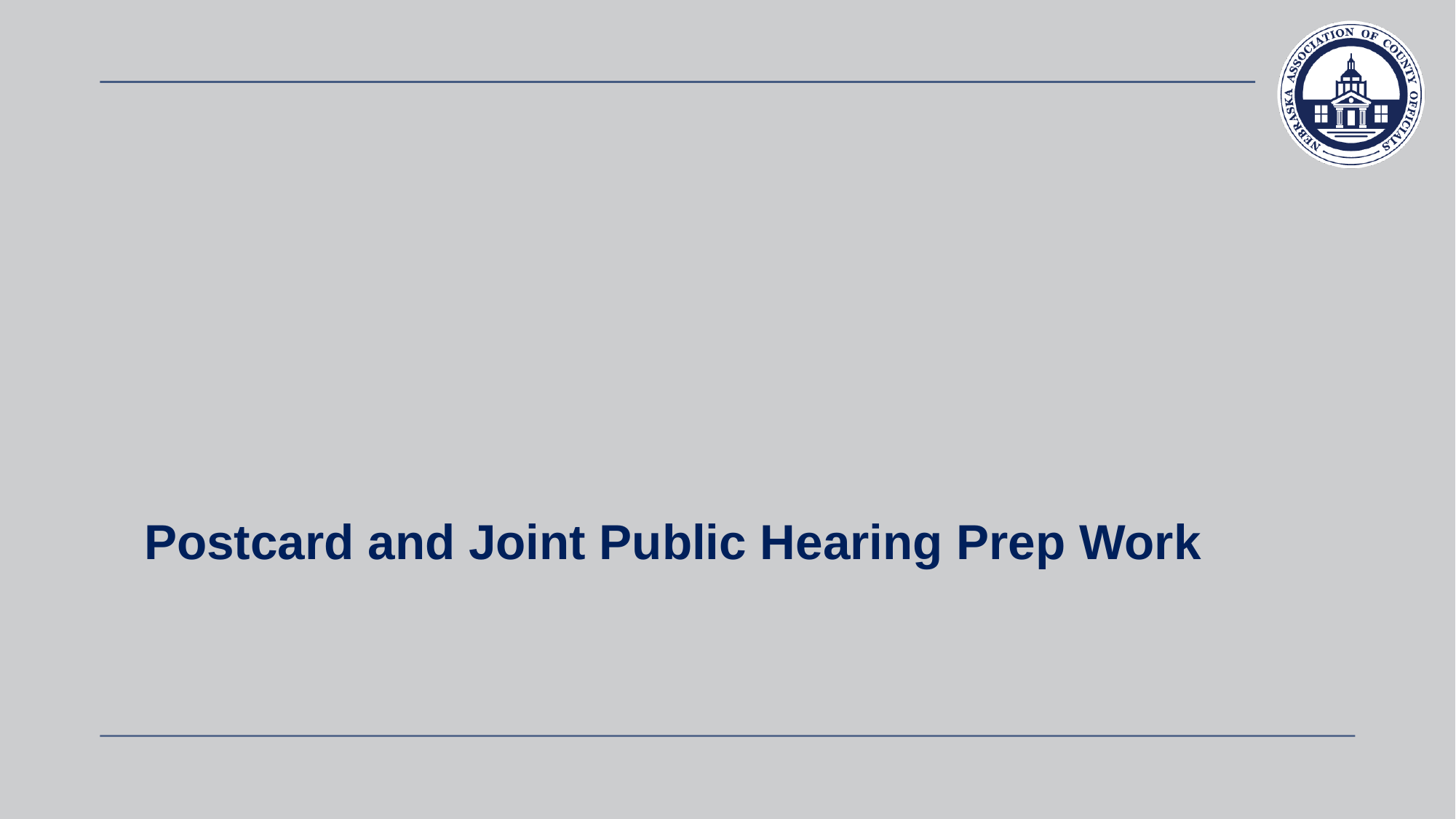

# Postcard and Joint Public Hearing Prep Work